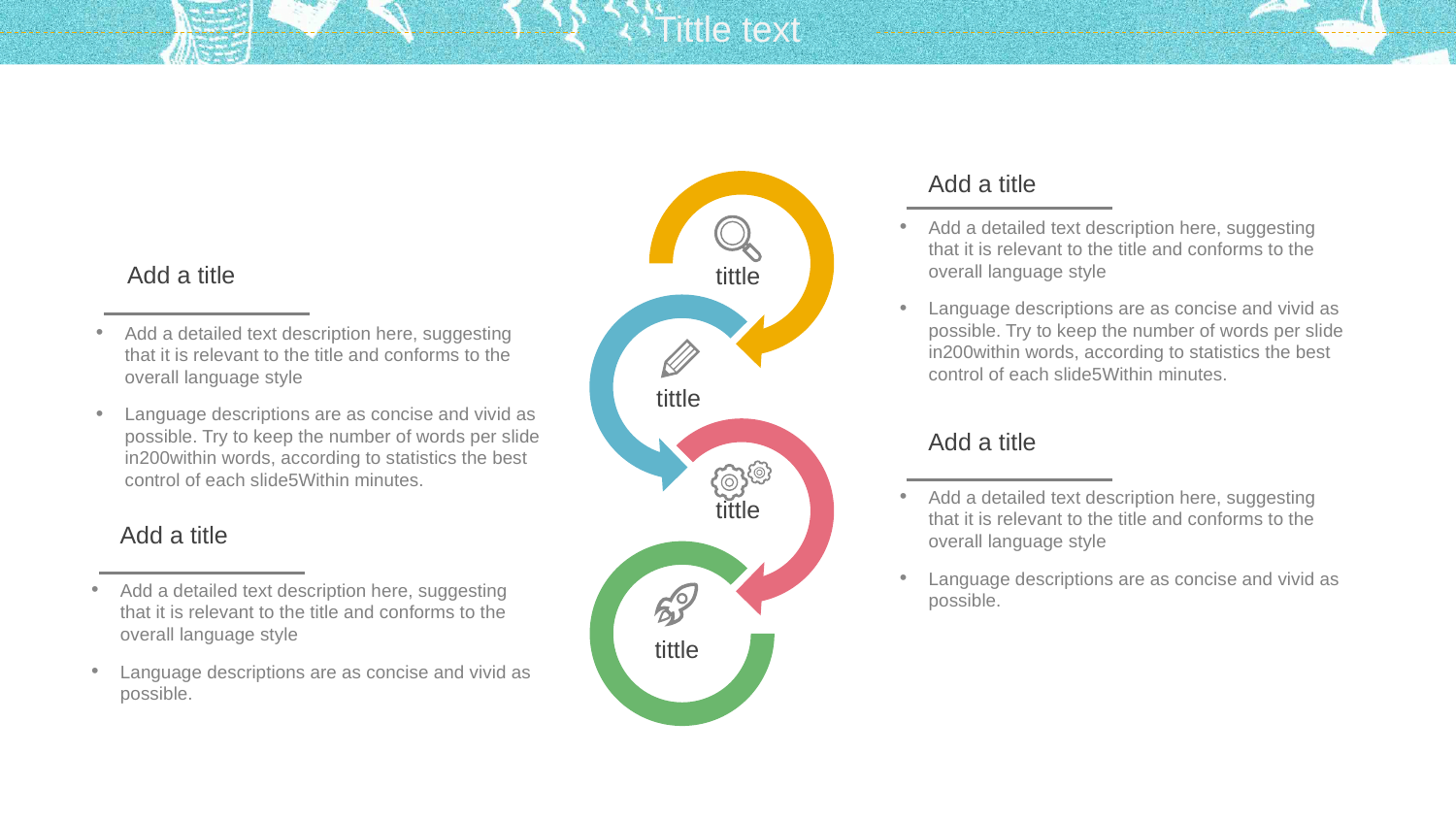

tittle
tittle
tittle
tittle
Add a title
Add a detailed text description here, suggesting that it is relevant to the title and conforms to the overall language style
Language descriptions are as concise and vivid as possible. Try to keep the number of words per slide in200within words, according to statistics the best control of each slide5Within minutes.

Add a title
Add a detailed text description here, suggesting that it is relevant to the title and conforms to the overall language style
Language descriptions are as concise and vivid as possible. Try to keep the number of words per slide in200within words, according to statistics the best control of each slide5Within minutes.

Add a title

Add a detailed text description here, suggesting that it is relevant to the title and conforms to the overall language style
Language descriptions are as concise and vivid as possible.
Add a title
Add a detailed text description here, suggesting that it is relevant to the title and conforms to the overall language style
Language descriptions are as concise and vivid as possible.